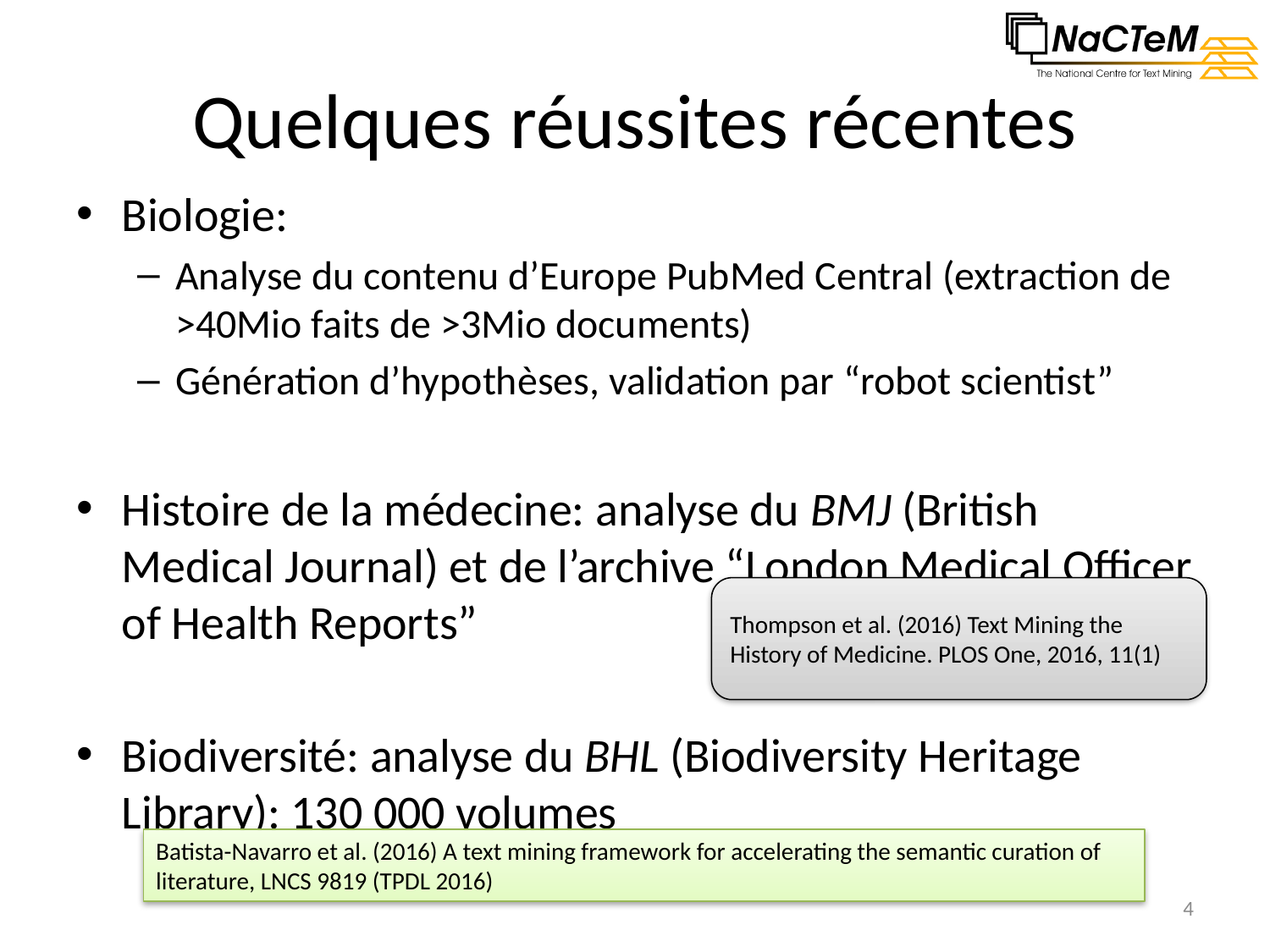

# Quelques réussites récentes
Biologie:
Analyse du contenu d’Europe PubMed Central (extraction de >40Mio faits de >3Mio documents)
Génération d’hypothèses, validation par “robot scientist”

Histoire de la médecine: analyse du BMJ (British Medical Journal) et de l’archive “London Medical Officer of Health Reports”

Biodiversité: analyse du BHL (Biodiversity Heritage Library): 130 000 volumes

Thompson et al. (2016) Text Mining the History of Medicine. PLOS One, 2016, 11(1)
Batista-Navarro et al. (2016) A text mining framework for accelerating the semantic curation of literature, LNCS 9819 (TPDL 2016)

4